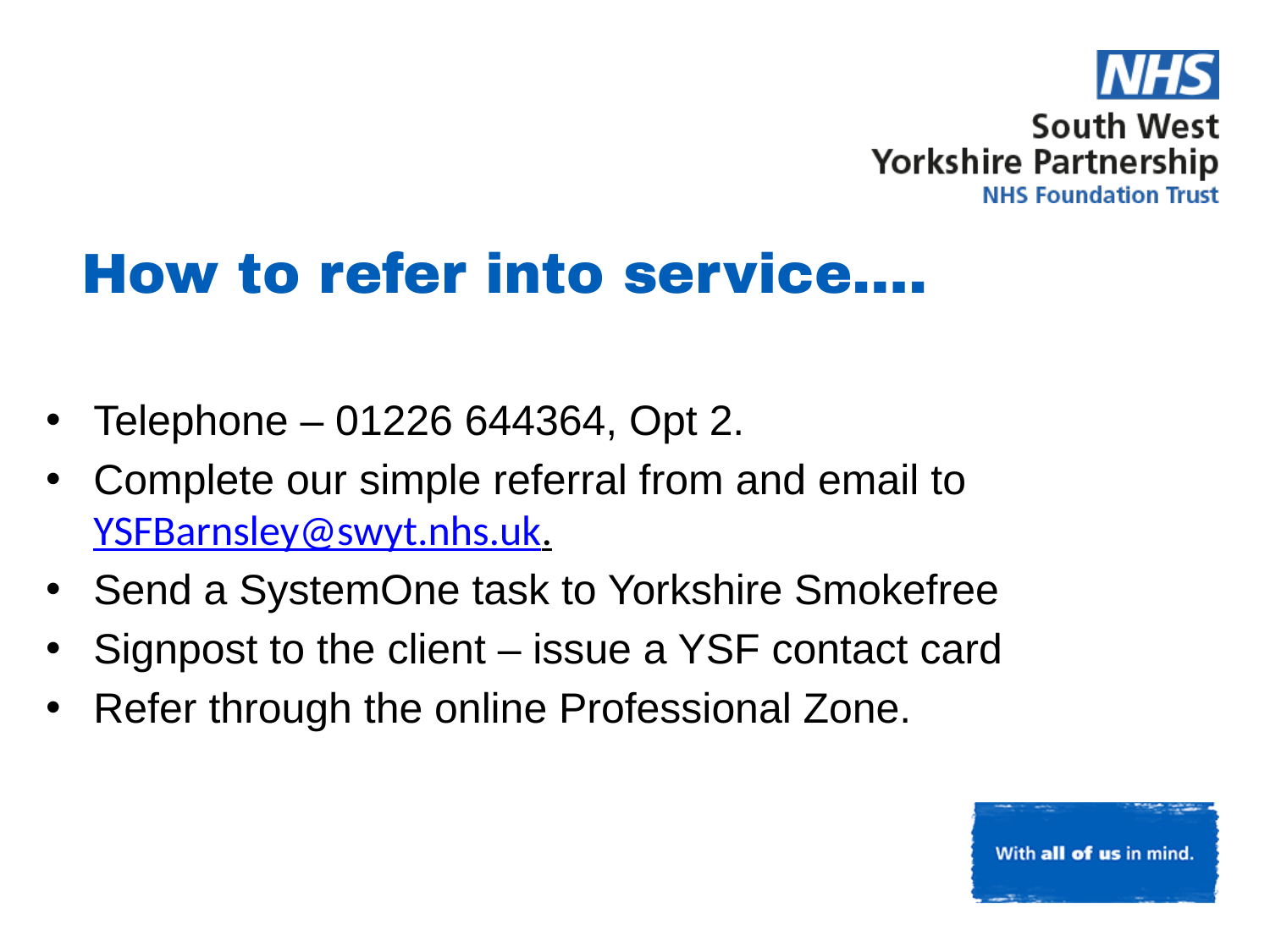

How to refer into service….

Telephone – 01226 644364, Opt 2.
Complete our simple referral from and email to YSFBarnsley@swyt.nhs.uk.
Send a SystemOne task to Yorkshire Smokefree
Signpost to the client – issue a YSF contact card
Refer through the online Professional Zone.